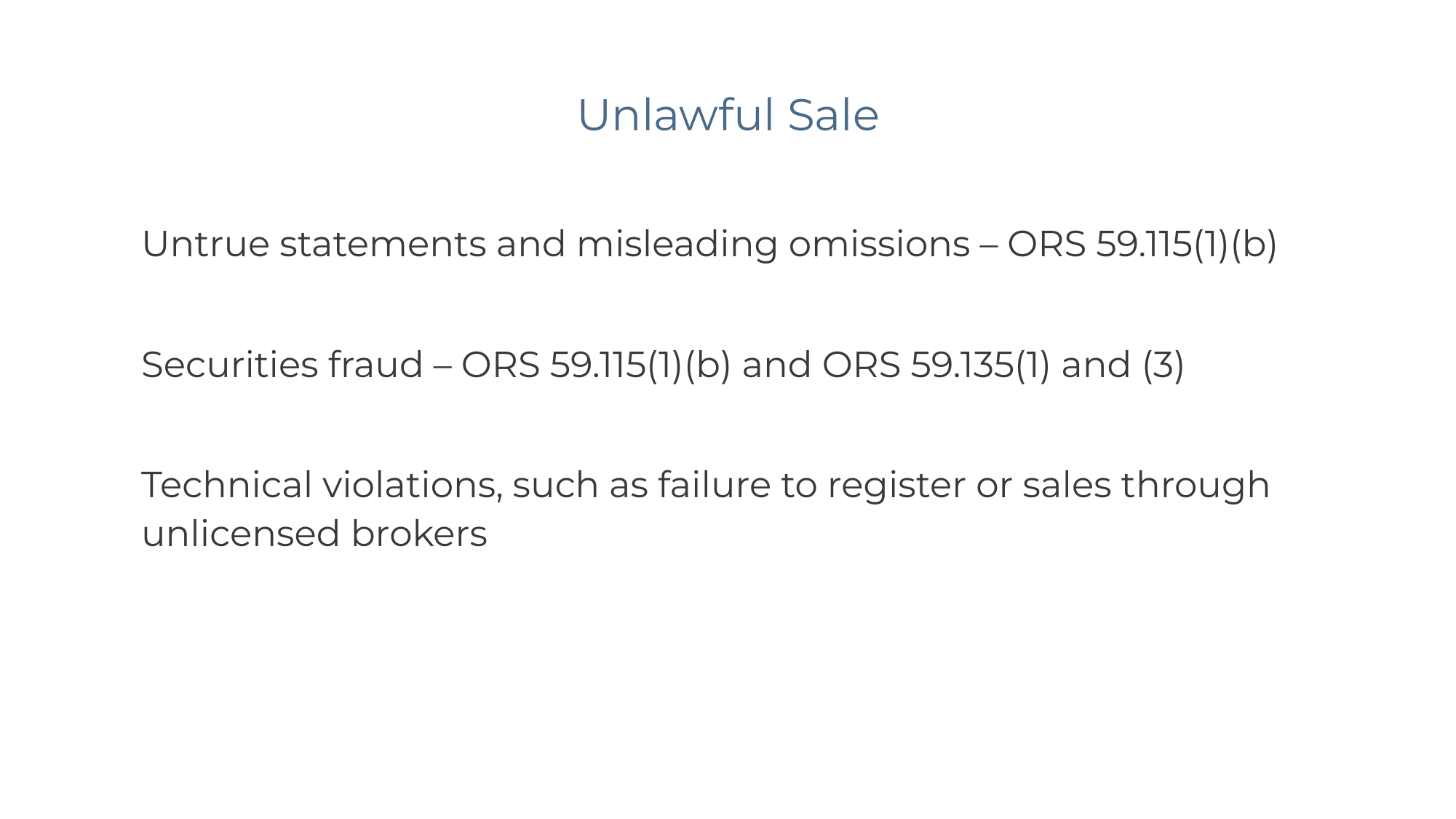

Unlawful Sale
Untrue statements and misleading omissions – ORS 59.115(1)(b)

Securities fraud – ORS 59.115(1)(b) and ORS 59.135(1) and (3)

Technical violations, such as failure to register or sales through unlicensed brokers
3